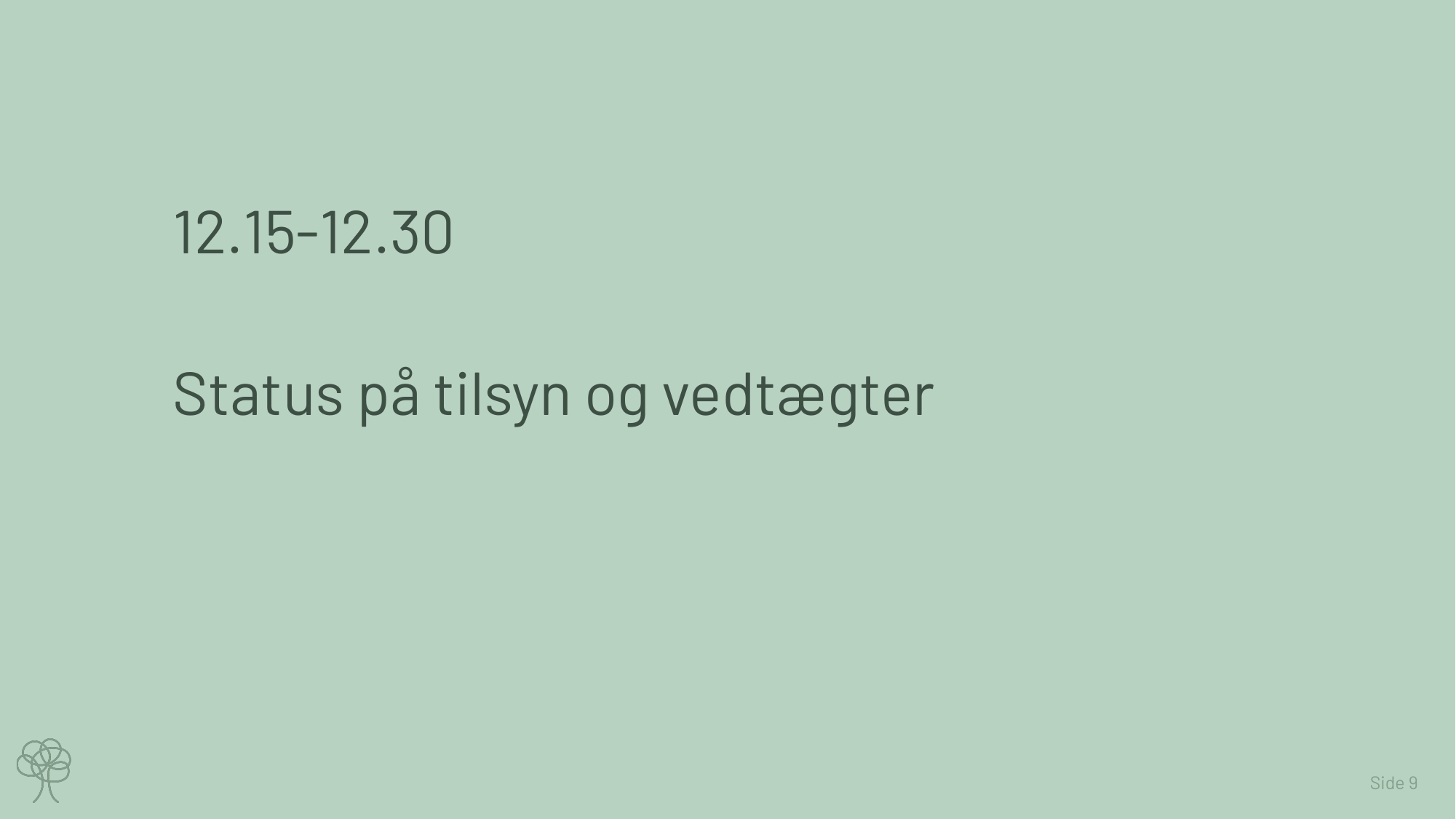

12.15-12.30

Status på tilsyn og vedtægter

Side 9